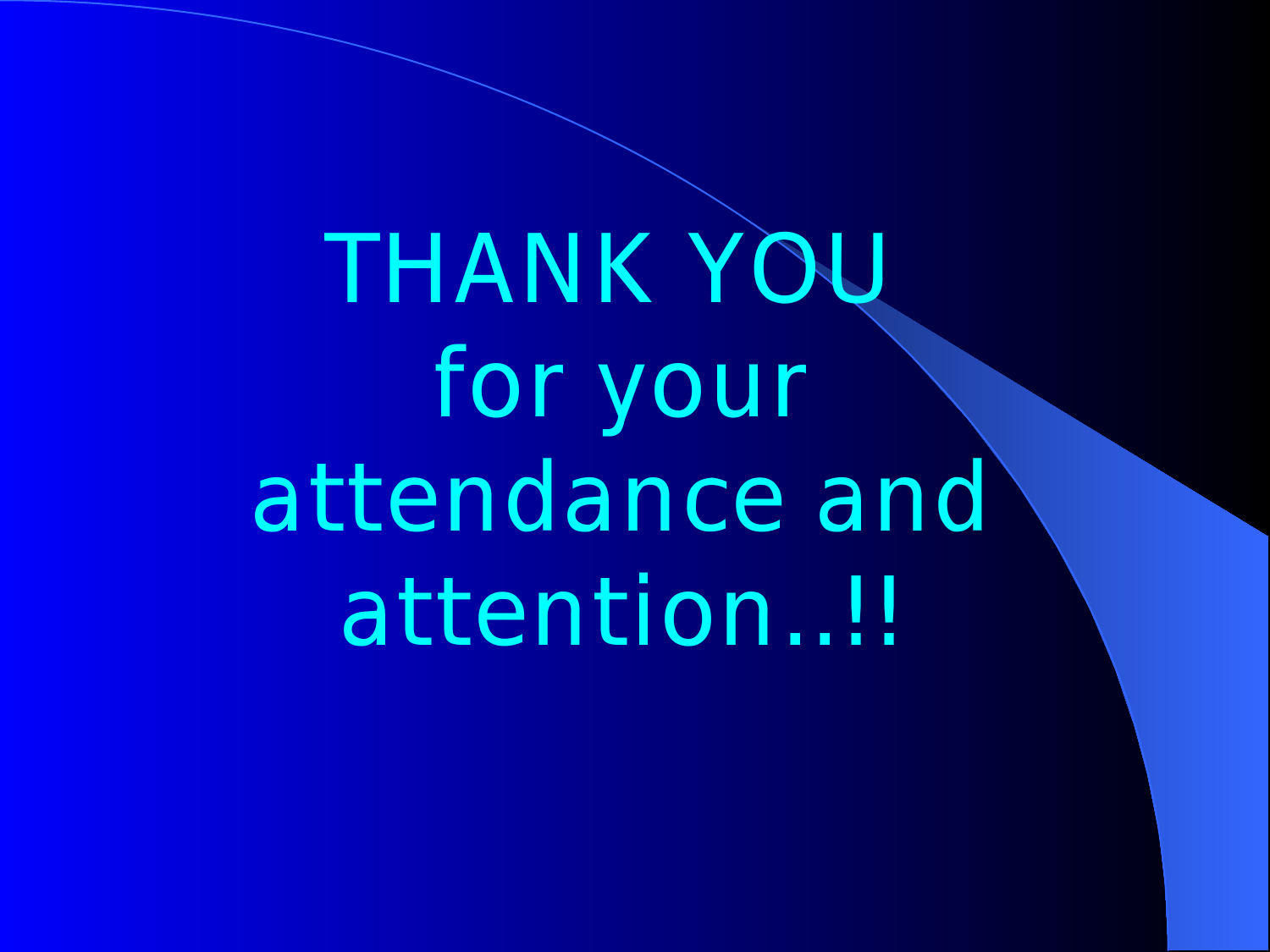

THANK YOU
for your attendance and attention..!!